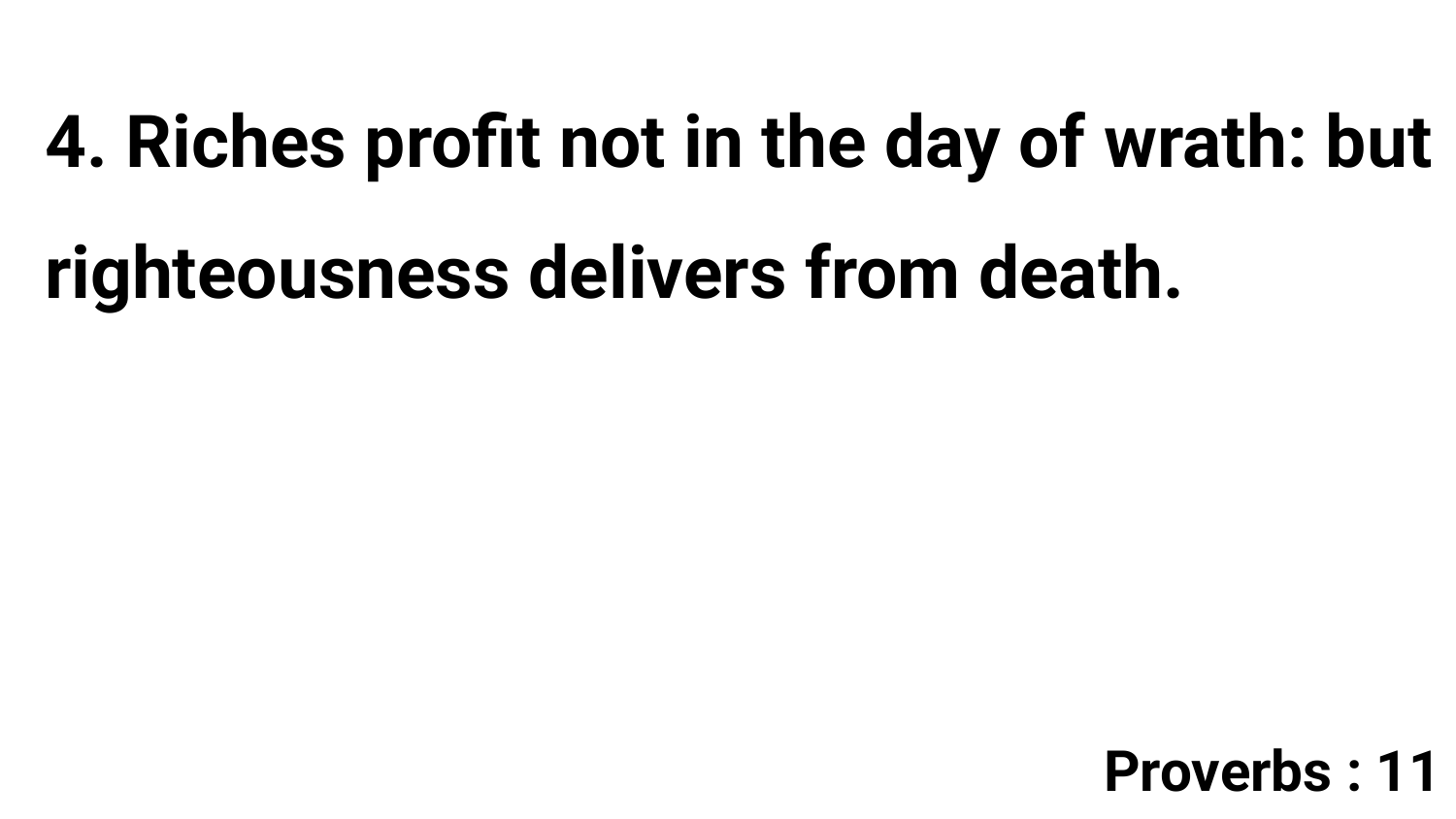

4. Riches profit not in the day of wrath: but righteousness delivers from death.
Proverbs : 11